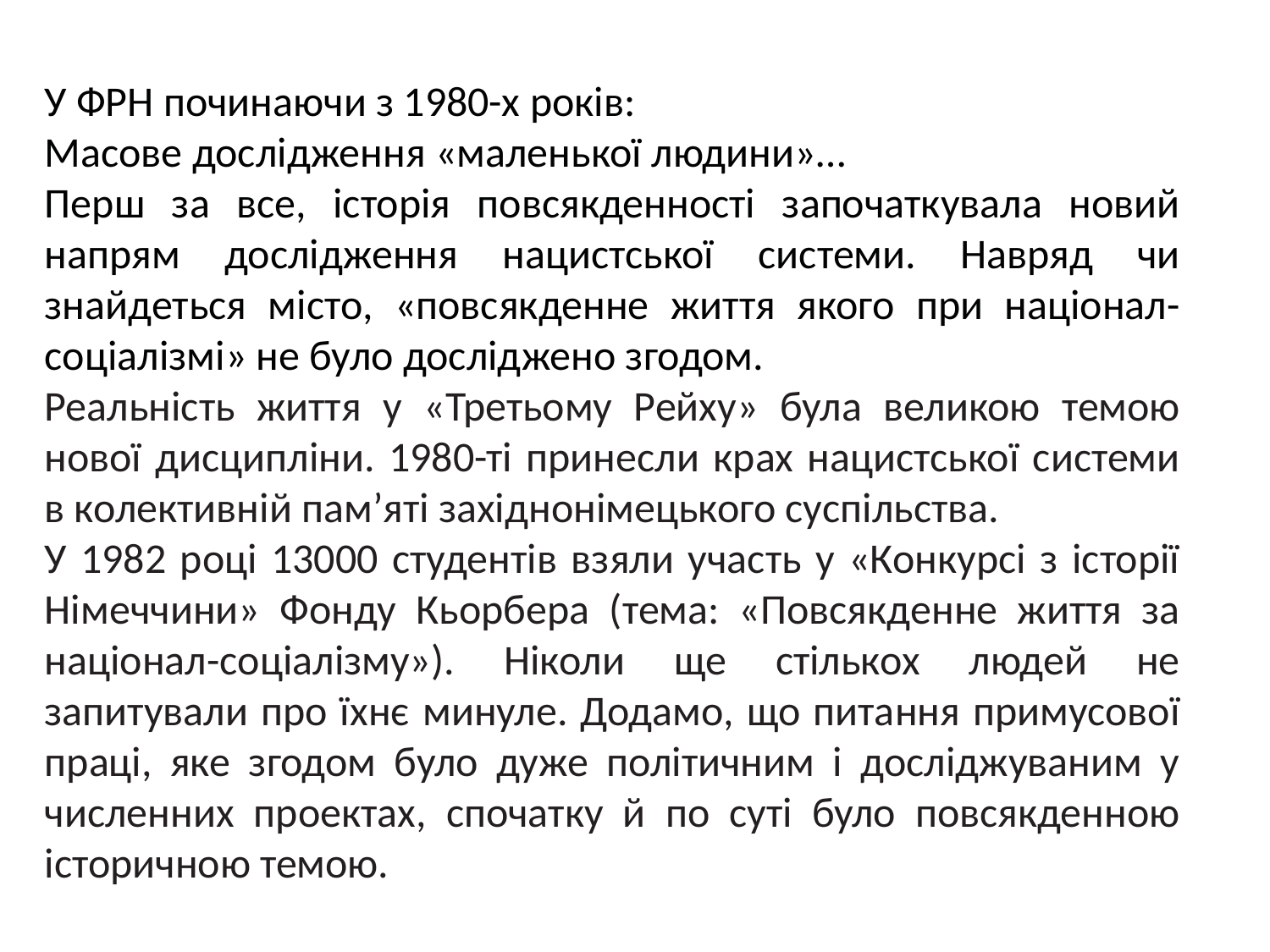

У ФРН починаючи з 1980-х років:
Масове дослідження «маленької людини»…
Перш за все, історія повсякденності започаткувала новий напрям дослідження нацистської системи. Навряд чи знайдеться місто, «повсякденне життя якого при націонал-соціалізмі» не було досліджено згодом.
Реальність життя у «Третьому Рейху» була великою темою нової дисципліни. 1980-ті принесли крах нацистської системи в колективній пам’яті західнонімецького суспільства.
У 1982 році 13000 студентів взяли участь у «Конкурсі з історії Німеччини» Фонду Кьорбера (тема: «Повсякденне життя за націонал-соціалізму»). Ніколи ще стількох людей не запитували про їхнє минуле. Додамо, що питання примусової праці, яке згодом було дуже політичним і досліджуваним у численних проектах, спочатку й по суті було повсякденною історичною темою.